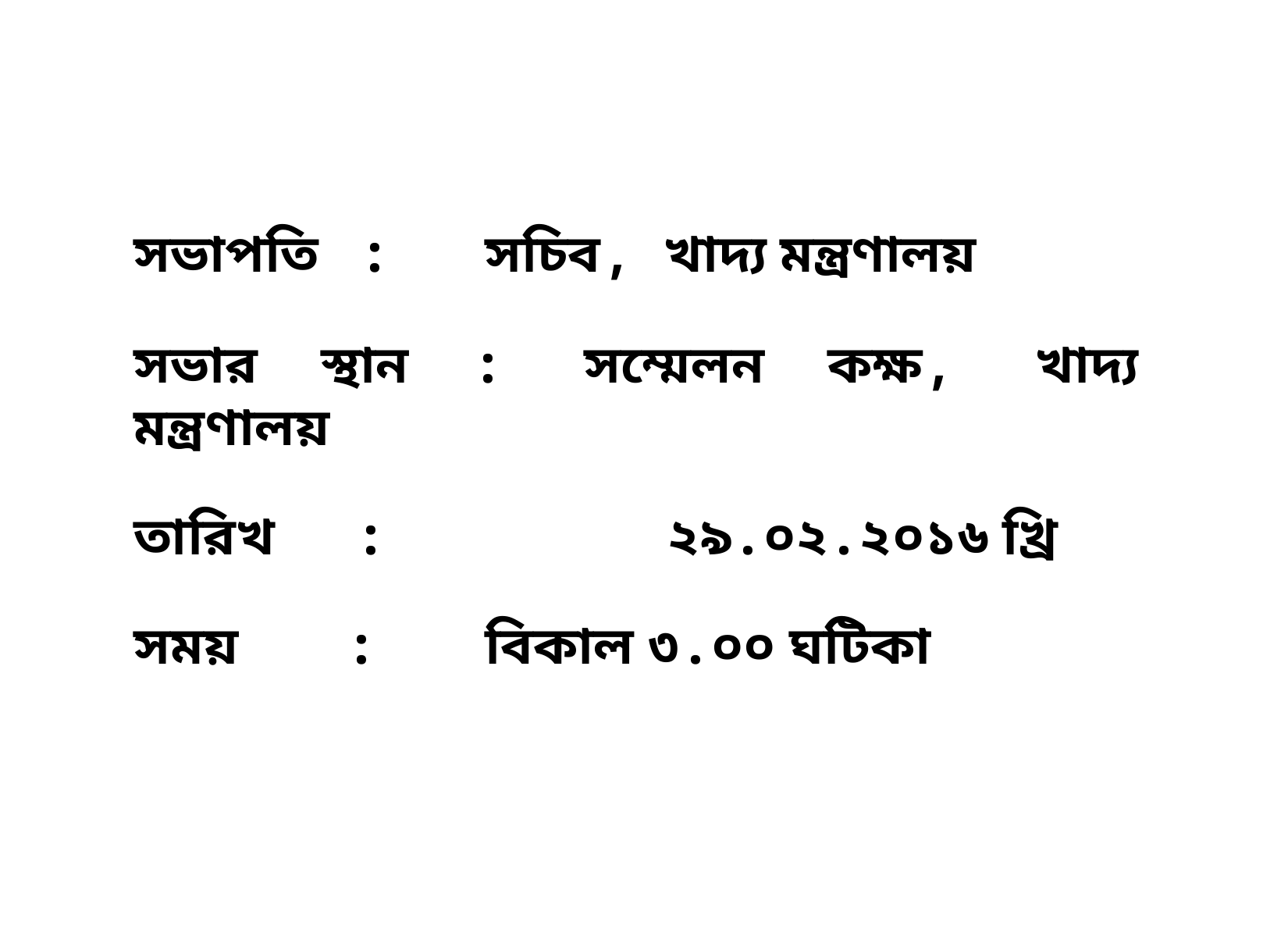

সভাপতি   :	সচিব, খাদ্য মন্ত্রণালয়

	সভার স্থান :	সম্মেলন কক্ষ, খাদ্য মন্ত্রণালয়

	তারিখ      :         ২৯.০২.২০১৬ খ্রি

	সময়        :	বিকাল ৩.০০ ঘটিকা